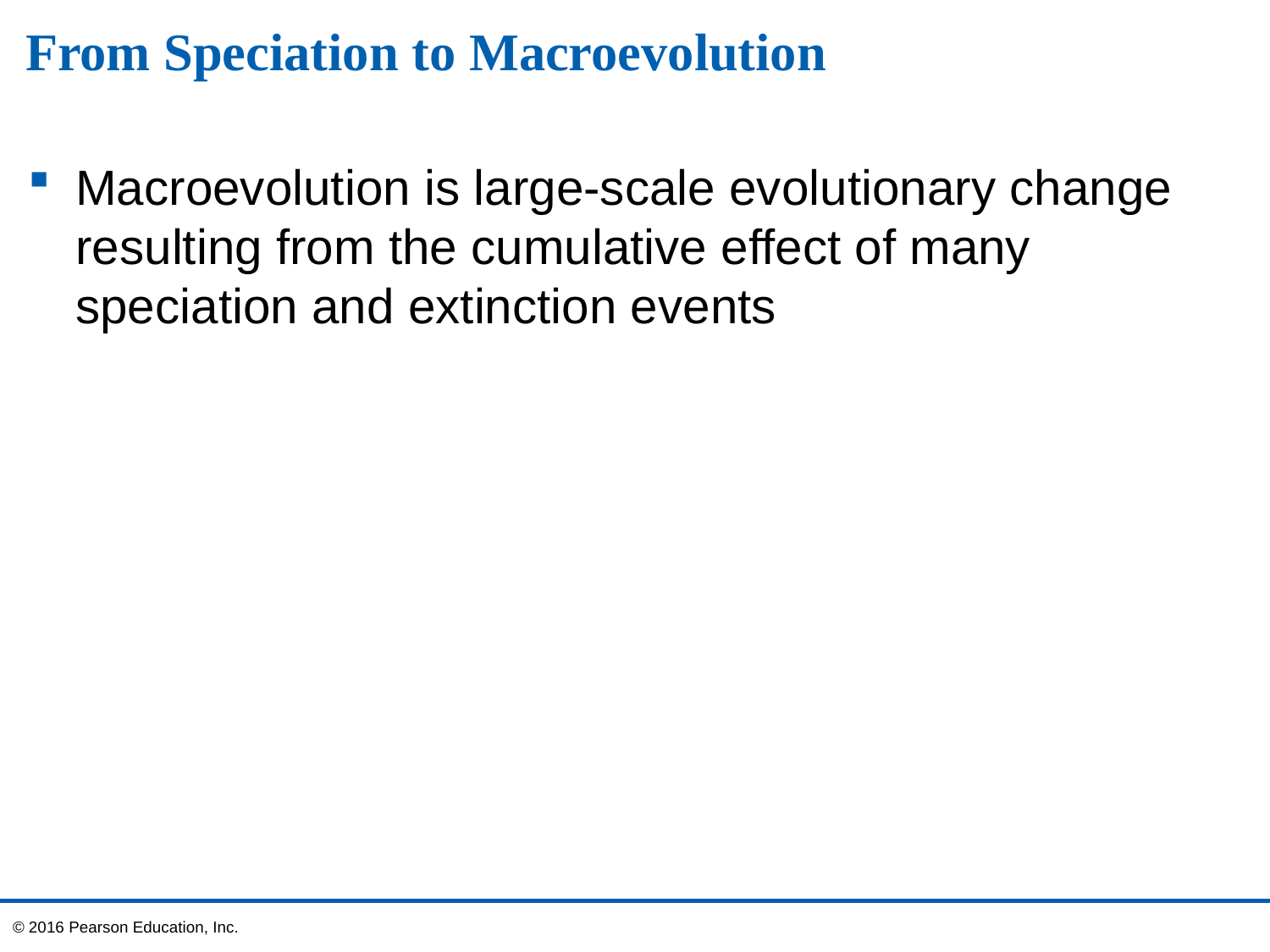

# From Speciation to Macroevolution
Macroevolution is large-scale evolutionary change resulting from the cumulative effect of many speciation and extinction events
© 2016 Pearson Education, Inc.